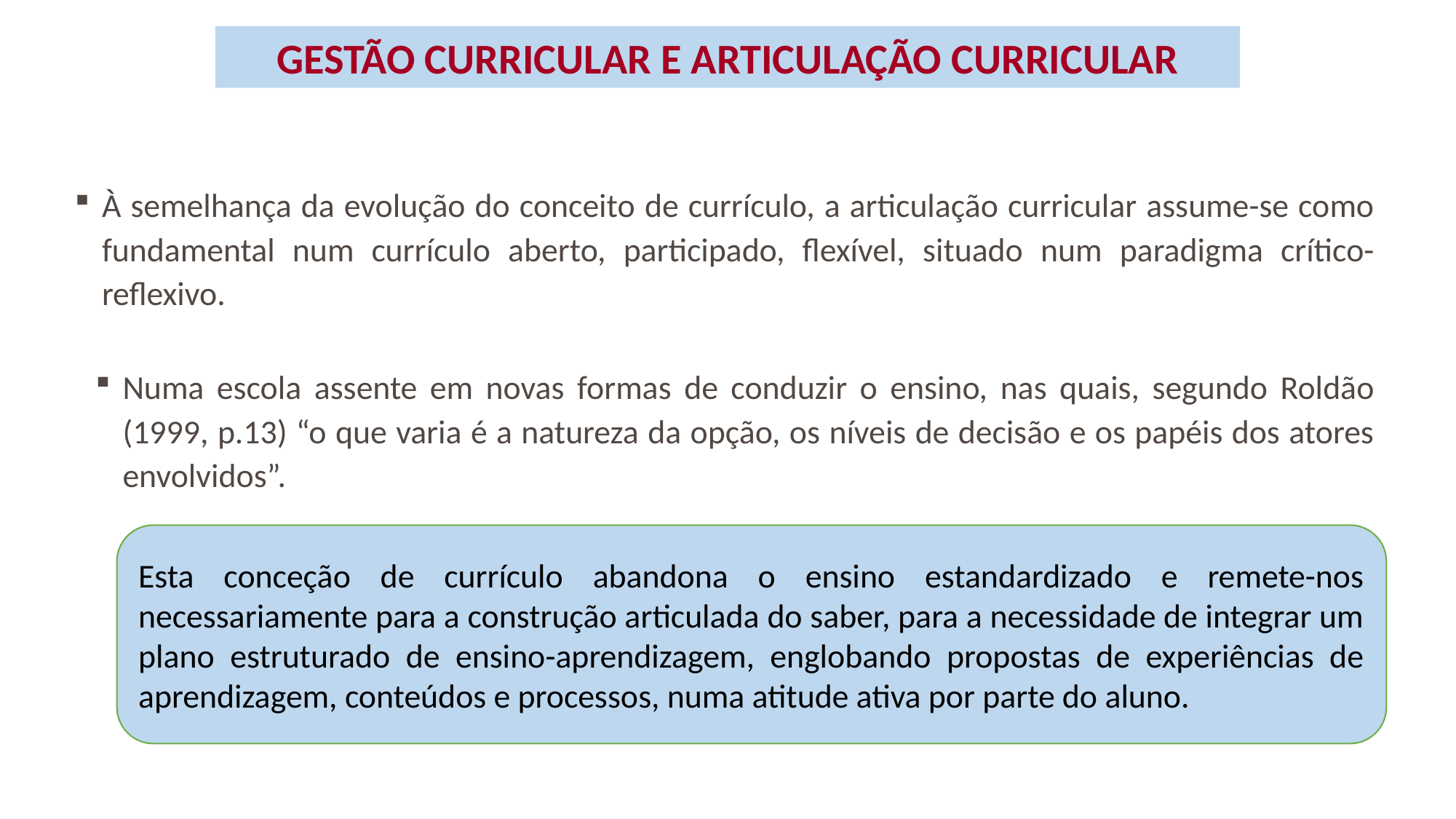

GESTÃO CURRICULAR E ARTICULAÇÃO CURRICULAR
À semelhança da evolução do conceito de currículo, a articulação curricular assume-se como fundamental num currículo aberto, participado, flexível, situado num paradigma crítico-reflexivo.
Numa escola assente em novas formas de conduzir o ensino, nas quais, segundo Roldão (1999, p.13) “o que varia é a natureza da opção, os níveis de decisão e os papéis dos atores envolvidos”.
Esta conceção de currículo abandona o ensino estandardizado e remete-nos necessariamente para a construção articulada do saber, para a necessidade de integrar um plano estruturado de ensino-aprendizagem, englobando propostas de experiências de aprendizagem, conteúdos e processos, numa atitude ativa por parte do aluno.